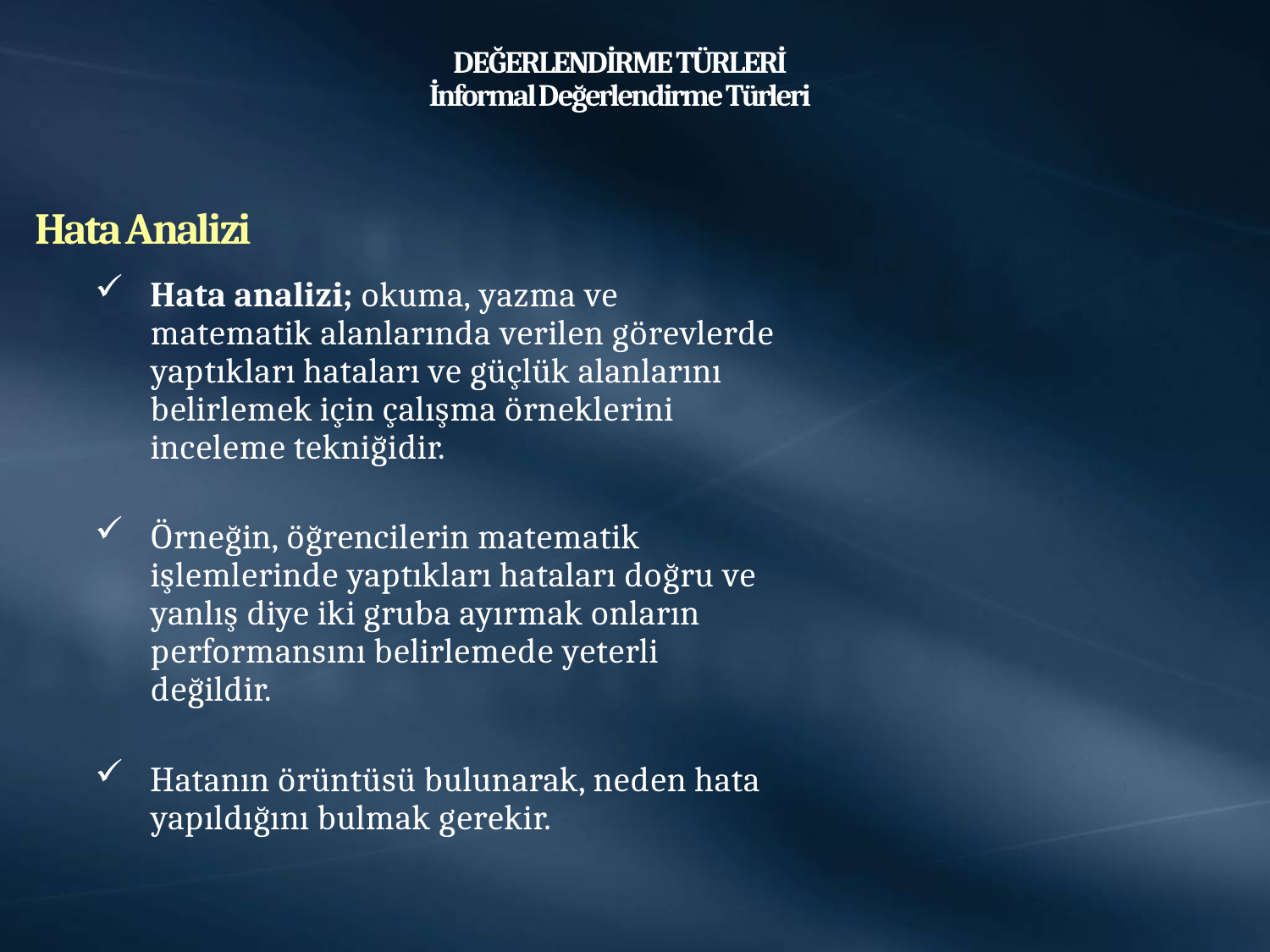

# DEĞERLENDİRME TÜRLERİ İnformal Değerlendirme Türleri
Hata Analizi

Hata analizi; okuma, yazma ve matematik alanlarında verilen görevlerde yaptıkları hataları ve güçlük alanlarını belirlemek için çalışma örneklerini inceleme tekniğidir.

Örneğin, öğrencilerin matematik işlemlerinde yaptıkları hataları doğru ve yanlış diye iki gruba ayırmak onların performansını belirlemede yeterli değildir.

Hatanın örüntüsü bulunarak, neden hata yapıldığını bulmak gerekir.